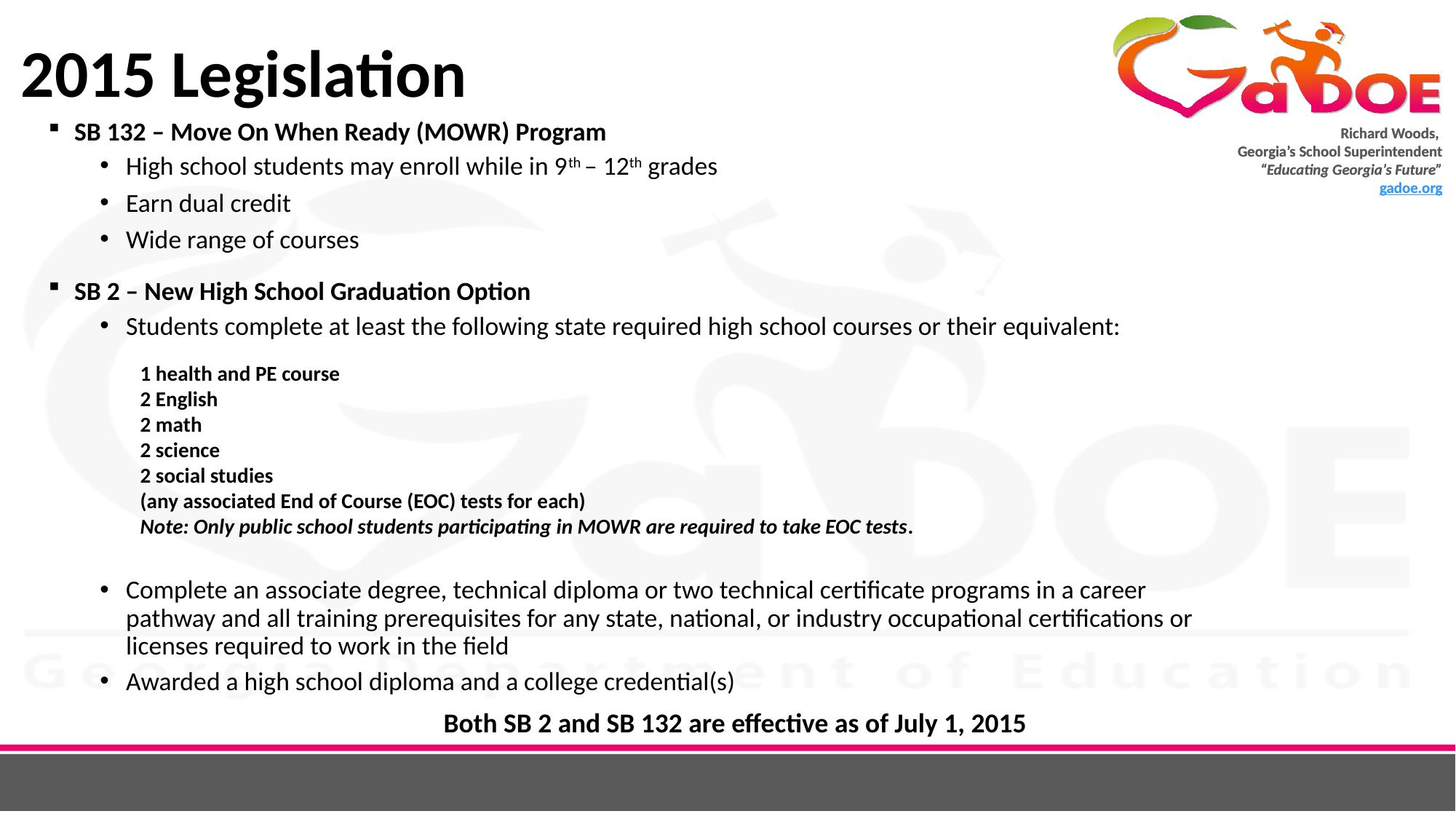

# 2015 Legislation
SB 132 – Move On When Ready (MOWR) Program
High school students may enroll while in 9th – 12th grades
Earn dual credit
Wide range of courses
SB 2 – New High School Graduation Option
Students complete at least the following state required high school courses or their equivalent:

Complete an associate degree, technical diploma or two technical certificate programs in a career pathway and all training prerequisites for any state, national, or industry occupational certifications or licenses required to work in the field
Awarded a high school diploma and a college credential(s)
1 health and PE course
2 English
2 math
2 science
2 social studies
(any associated End of Course (EOC) tests for each)
Note: Only public school students participating in MOWR are required to take EOC tests.

Both SB 2 and SB 132 are effective as of July 1, 2015